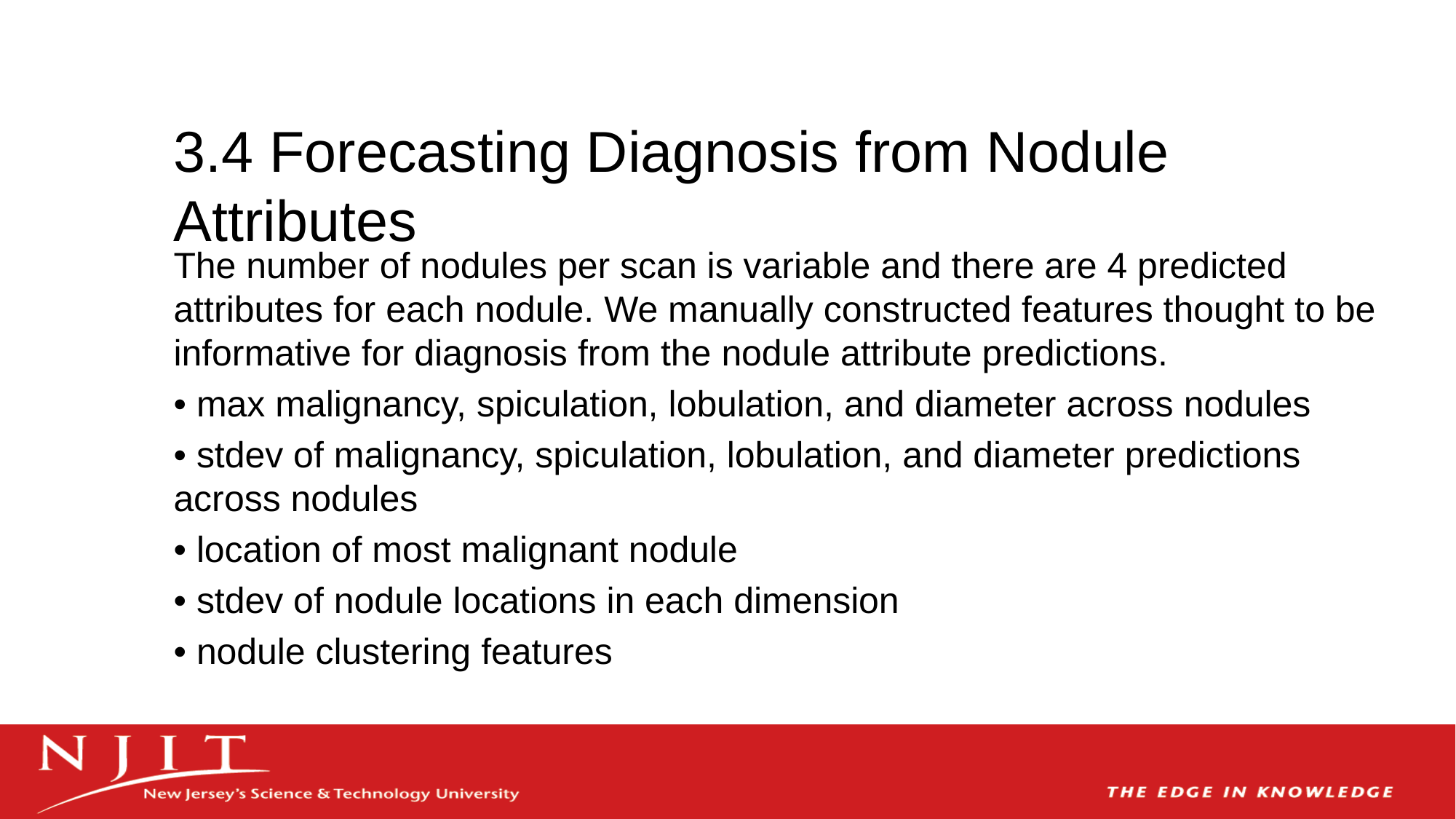

# 3.4 Forecasting Diagnosis from Nodule Attributes
The number of nodules per scan is variable and there are 4 predicted attributes for each nodule. We manually constructed features thought to be informative for diagnosis from the nodule attribute predictions.
• max malignancy, spiculation, lobulation, and diameter across nodules
• stdev of malignancy, spiculation, lobulation, and diameter predictions across nodules
• location of most malignant nodule
• stdev of nodule locations in each dimension
• nodule clustering features